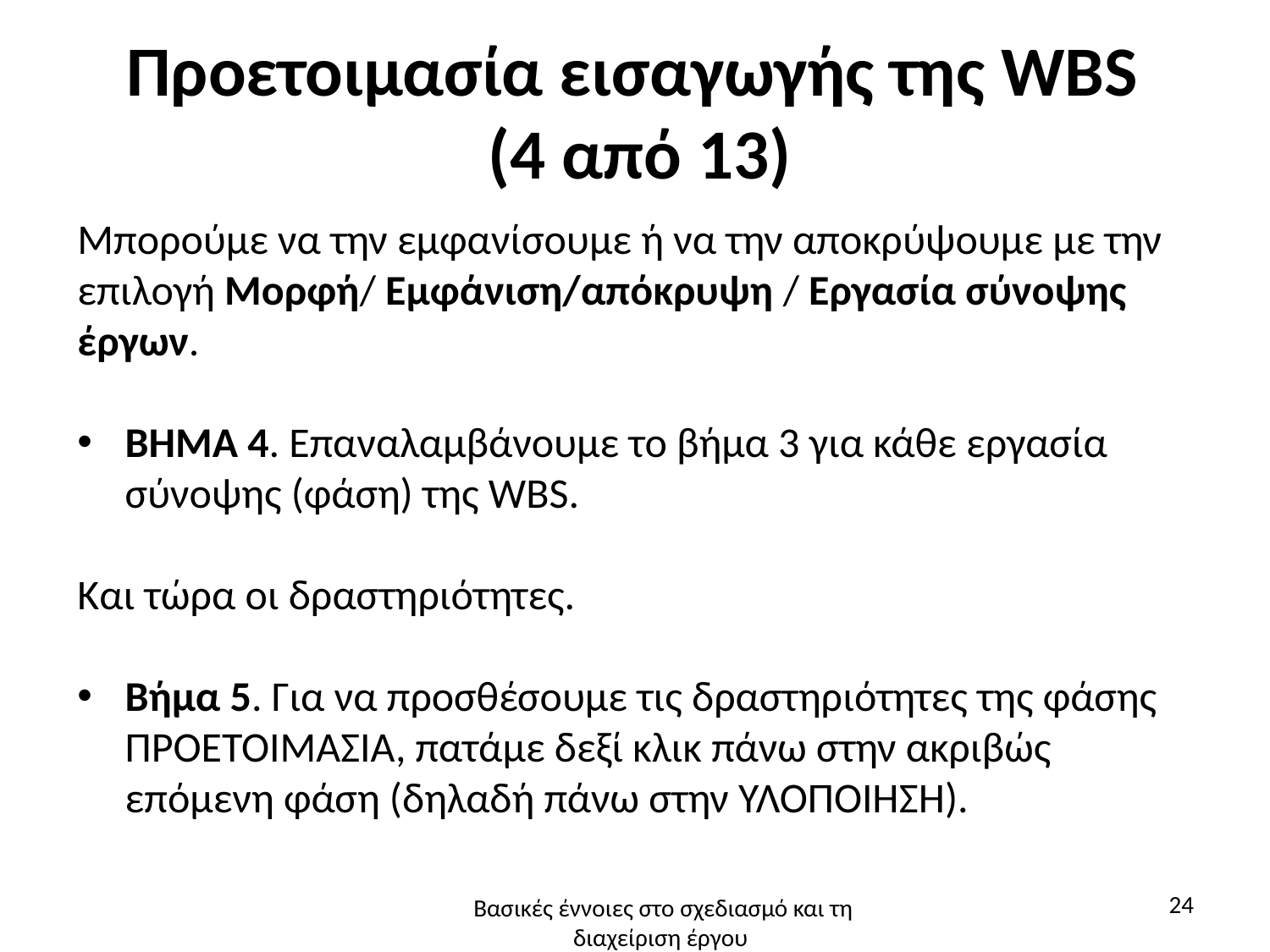

# Προετοιμασία εισαγωγής της WBS (4 από 13)
Μπορούμε να την εμφανίσουμε ή να την αποκρύψουμε με την επιλογή Μορφή/ Εμφάνιση/απόκρυψη / Εργασία σύνοψης έργων.

BHMA 4. Επαναλαμβάνουμε το βήμα 3 για κάθε εργασία σύνοψης (φάση) της WBS.

Και τώρα οι δραστηριότητες.

Βήμα 5. Για να προσθέσουμε τις δραστηριότητες της φάσης ΠΡΟΕΤΟΙΜΑΣΙΑ, πατάμε δεξί κλικ πάνω στην ακριβώς επόμενη φάση (δηλαδή πάνω στην ΥΛΟΠΟΙΗΣΗ).

24
Βασικές έννοιες στο σχεδιασμό και τη διαχείριση έργου